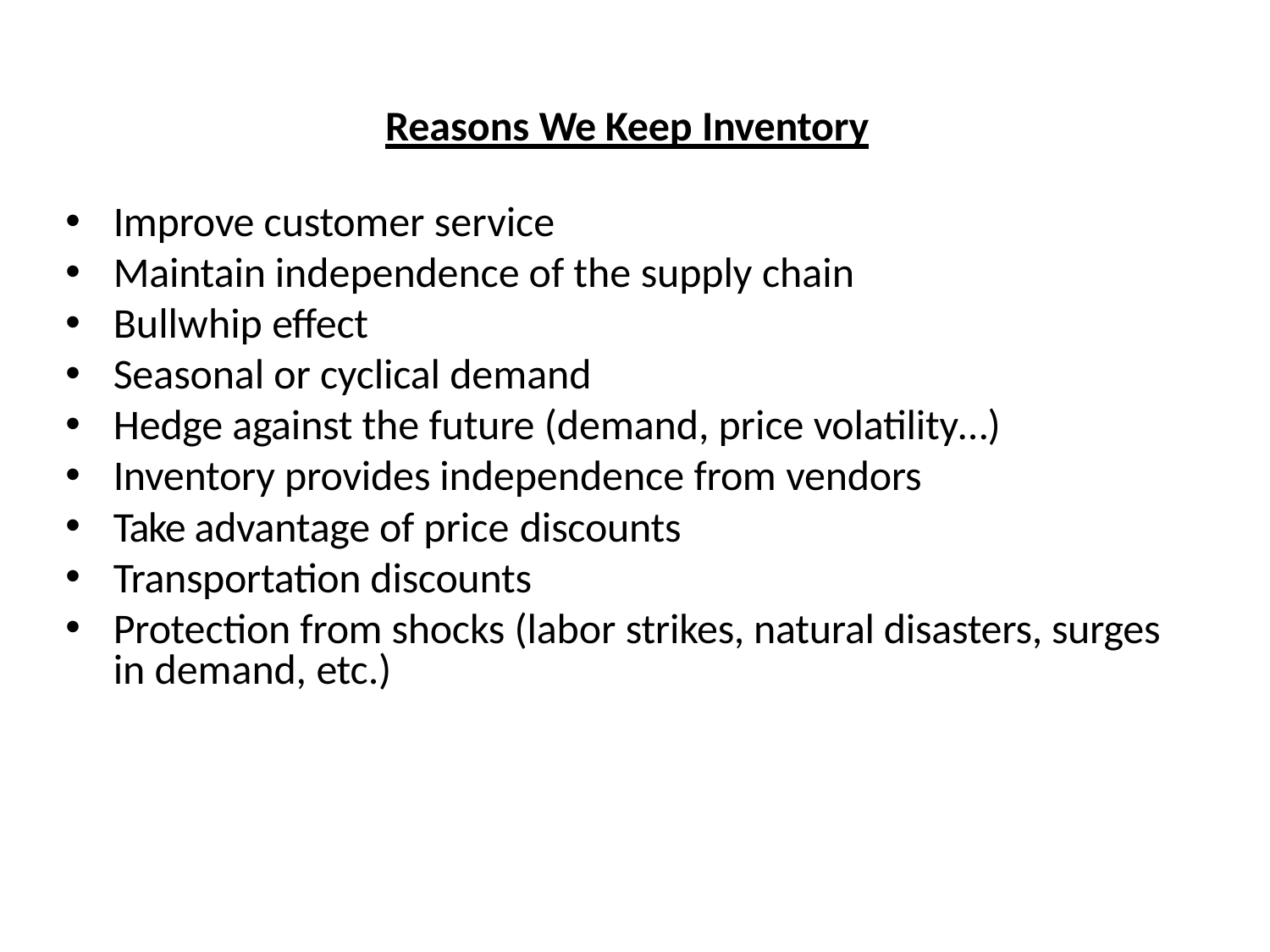

Reasons We Keep Inventory

Improve customer service
Maintain independence of the supply chain
Bullwhip effect
Seasonal or cyclical demand
Hedge against the future (demand, price volatility…)
Inventory provides independence from vendors
Take advantage of price discounts
Transportation discounts
Protection from shocks (labor strikes, natural disasters, surges  in demand, etc.)